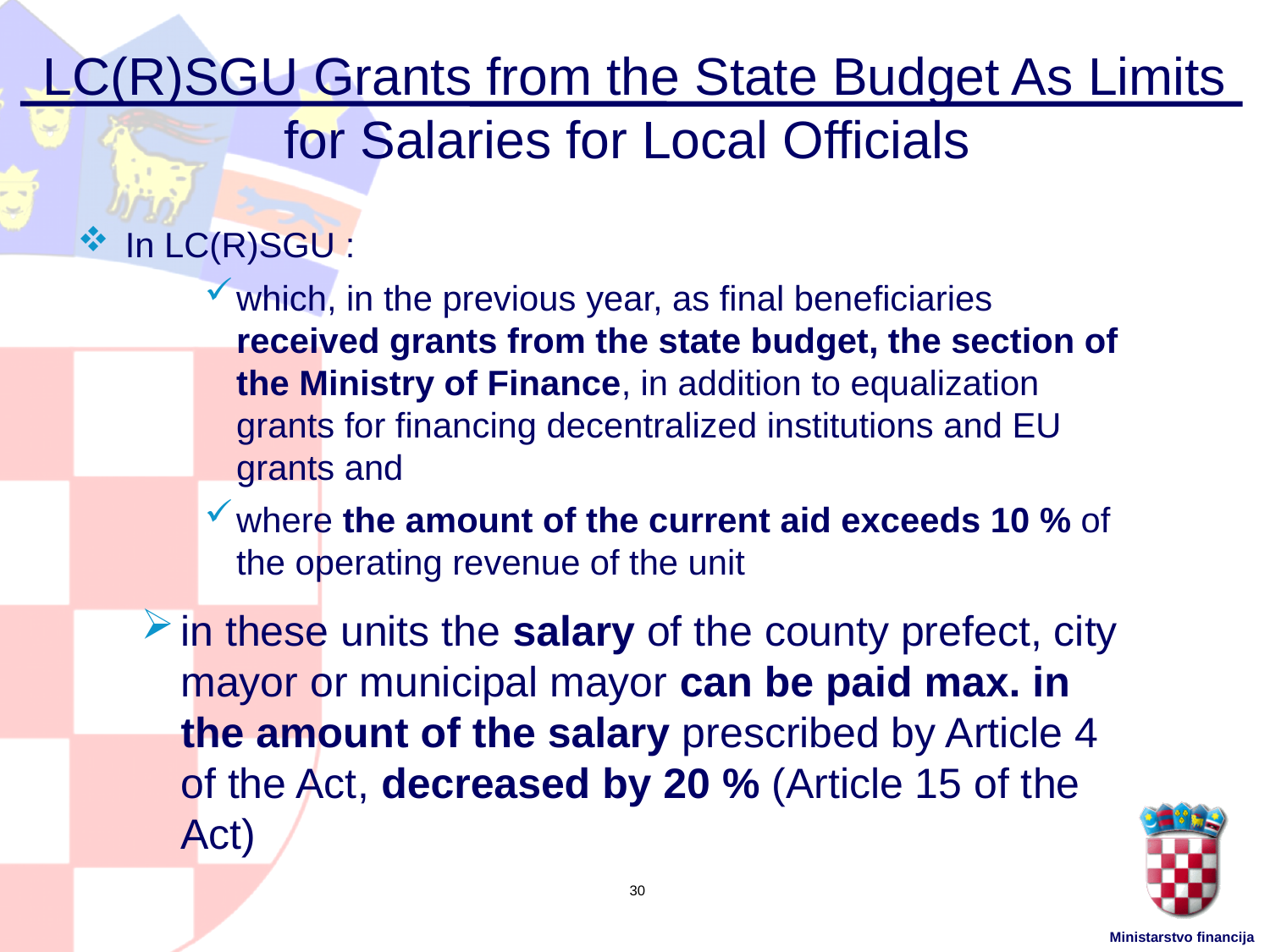

# LC(R)SGU Grants from the State Budget As Limits for Salaries for Local Officials
In LC(R)SGU :
which, in the previous year, as final beneficiaries received grants from the state budget, the section of the Ministry of Finance, in addition to equalization grants for financing decentralized institutions and EU grants and
where the amount of the current aid exceeds 10 % of the operating revenue of the unit
in these units the salary of the county prefect, city mayor or municipal mayor can be paid max. in the amount of the salary prescribed by Article 4 of the Act, decreased by 20 % (Article 15 of the Act)

30